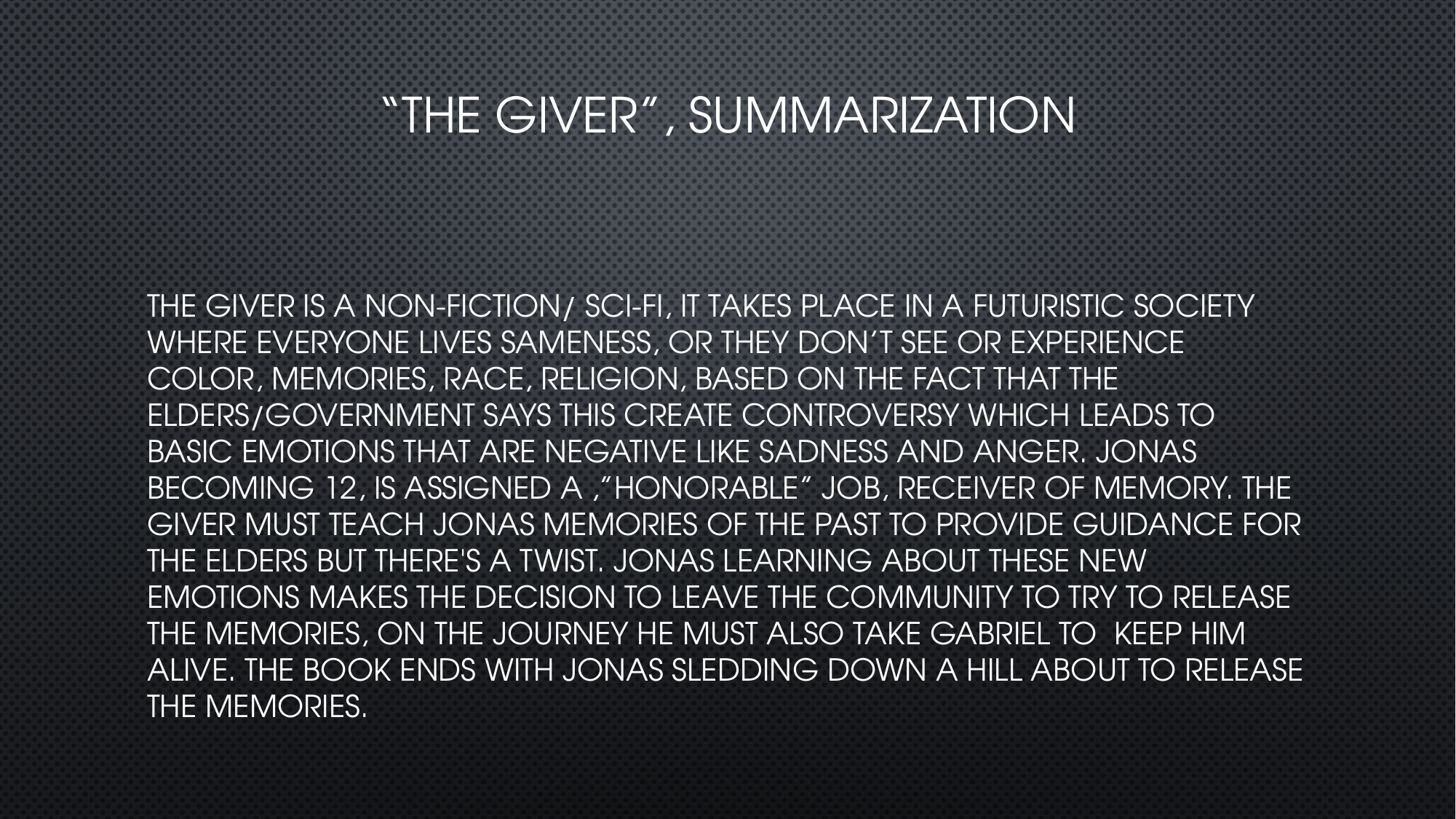

# “The Giver”, summarization
The giver is a Non-Fiction/ Sci-fi, it takes place in a futuristic society where everyone lives sameness, or they don’t see or experience color, memories, race, religion, based on the fact that the elders/government says this create controversy which leads to basic emotions that are negative like sadness and anger. Jonas becoming 12, is assigned a ,”Honorable” job, receiver of memory. The Giver must teach Jonas memories of the past to provide guidance for the elders but there's a twist. Jonas learning about these new emotions makes the decision to leave the community to try to release the memories, on the journey he must also take Gabriel to  keep him alive. The book ends with Jonas sledding down a hill about to release the memories.